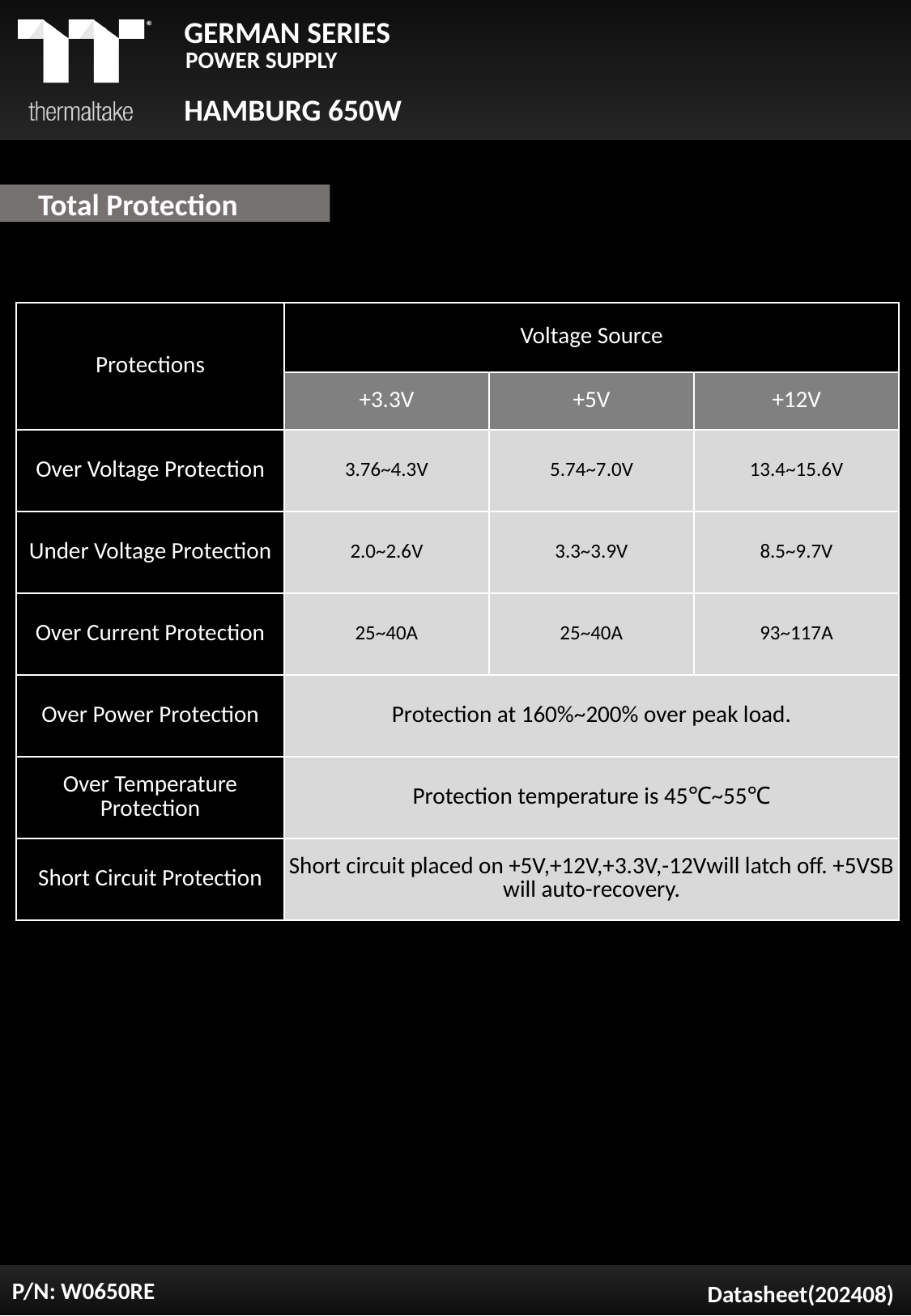

Total Protection
| Protections | Voltage Source |  |  |
| --- | --- | --- | --- |
|  | +3.3V | +5V | +12V |
| Over Voltage Protection | 3.76~4.3V | 5.74~7.0V | 13.4~15.6V |
| Under Voltage Protection | 2.0~2.6V | 3.3~3.9V | 8.5~9.7V |
| Over Current Protection | 25~40A | 25~40A | 93~117A |
| Over Power Protection | Protection at 160%~200% over peak load. |  |  |
| Over Temperature Protection | Protection temperature is 45℃~55℃ |  |  |
| Short Circuit Protection | Short circuit placed on +5V,+12V,+3.3V,-12Vwill latch off. +5VSB will auto-recovery. |  |  |